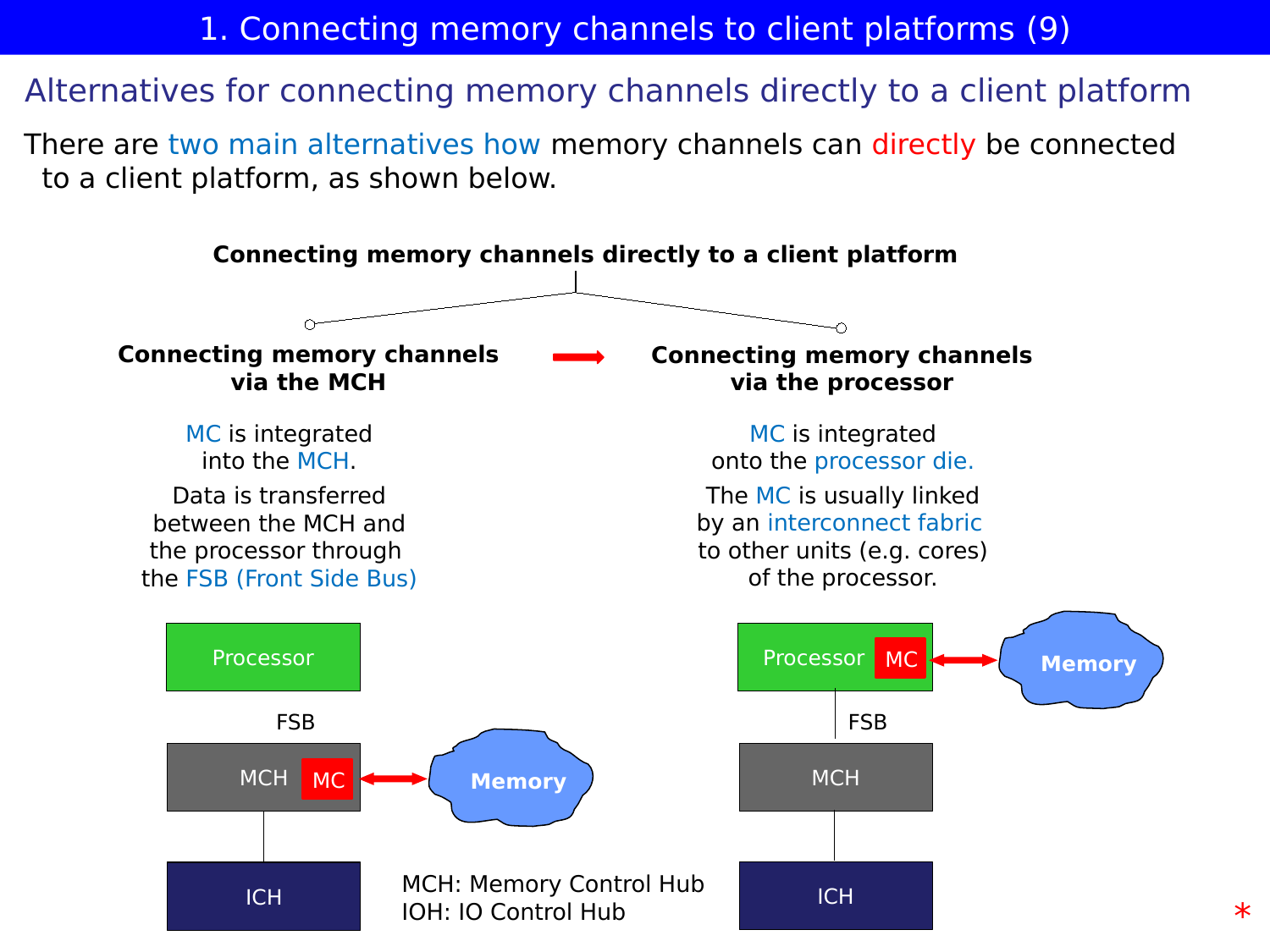

# 1. Connecting memory channels to client platforms (9)
Alternatives for connecting memory channels directly to a client platform
There are two main alternatives how memory channels can directly be connected
  to a client platform, as shown below.
Connecting memory channels directly to a client platform

Connecting memory channels
via the MCH
Connecting memory channels
via the processor

MC is integrated
onto the processor die.
The MC is usually linked
by an interconnect fabric
to other units (e.g. cores)
of the processor.
MC is integrated
into the MCH.
Data is transferred
between the MCH and
the processor through
the FSB (Front Side Bus)

Memory
Processor     r
Processor

MC

FSB
FSB

Memory
MCH
MCH

MC

ICH
ICH
MCH: Memory Control Hub
IOH: IO Control Hub
*